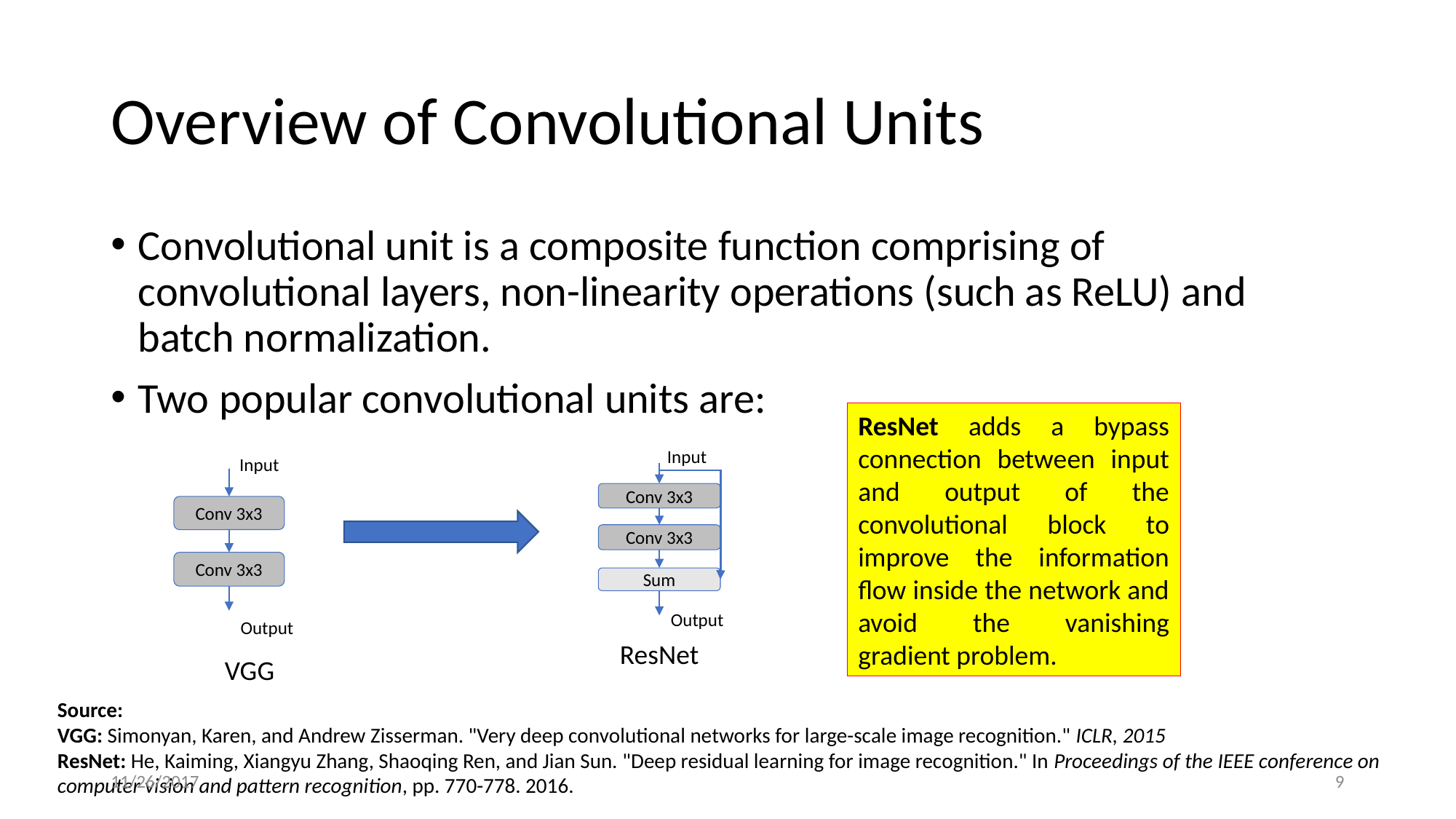

# Overview of Convolutional Units
Convolutional unit is a composite function comprising of convolutional layers, non-linearity operations (such as ReLU) and batch normalization.
Two popular convolutional units are:
ResNet adds a bypass connection between input and output of the convolutional block to improve the information flow inside the network and avoid the vanishing gradient problem.
Input
Conv 3x3
Conv 3x3
Sum
Output
Input
Conv 3x3
Conv 3x3
Output

ResNet
VGG
Source:
VGG: Simonyan, Karen, and Andrew Zisserman. "Very deep convolutional networks for large-scale image recognition." ICLR, 2015
ResNet: He, Kaiming, Xiangyu Zhang, Shaoqing Ren, and Jian Sun. "Deep residual learning for image recognition." In Proceedings of the IEEE conference on computer vision and pattern recognition, pp. 770-778. 2016.
11/26/2017
9